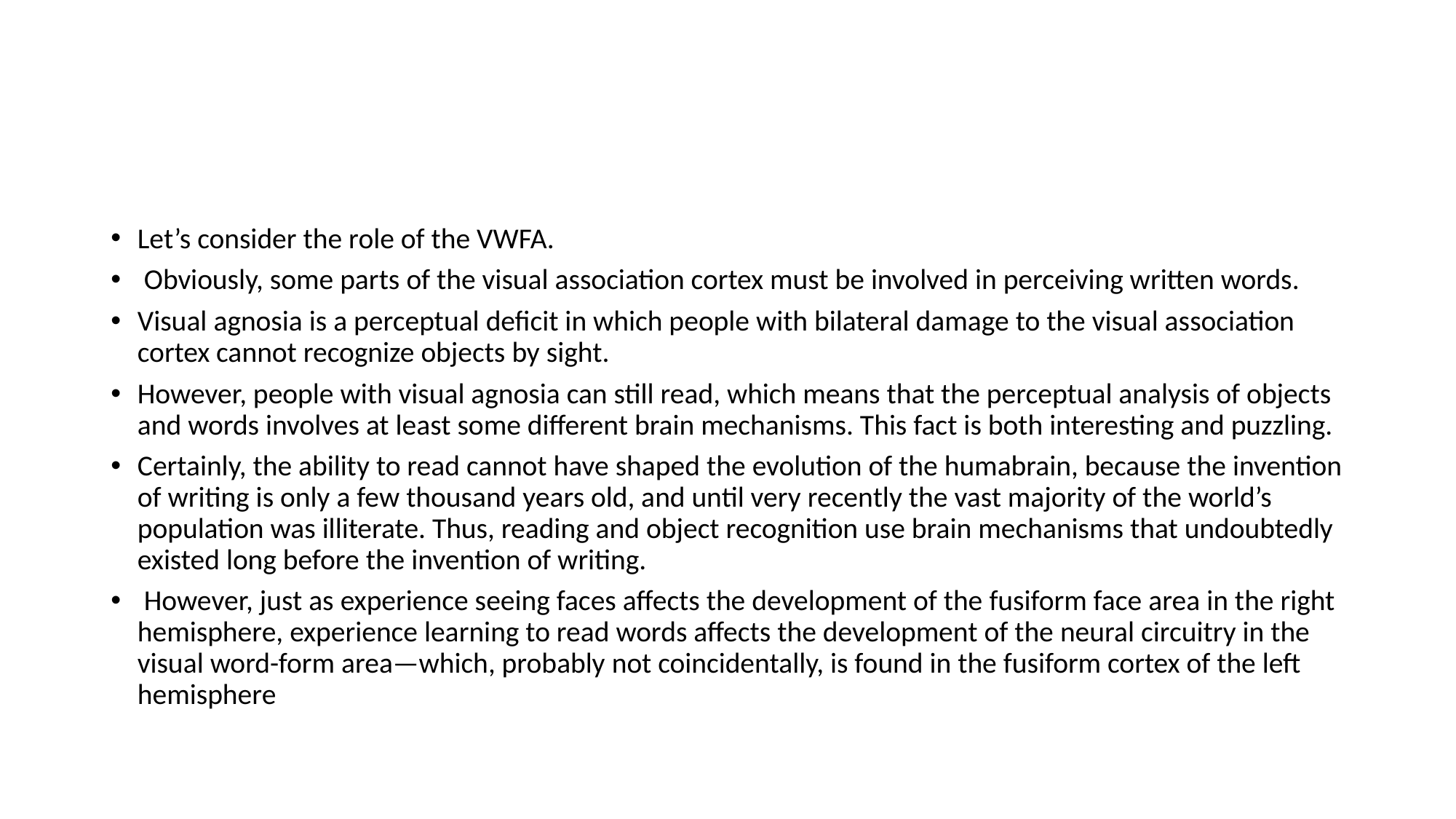

#
Let’s consider the role of the VWFA.
 Obviously, some parts of the visual association cortex must be involved in perceiving written words.
Visual agnosia is a perceptual deficit in which people with bilateral damage to the visual association cortex cannot recognize objects by sight.
However, people with visual agnosia can still read, which means that the perceptual analysis of objects and words involves at least some different brain mechanisms. This fact is both interesting and puzzling.
Certainly, the ability to read cannot have shaped the evolution of the humabrain, because the invention of writing is only a few thousand years old, and until very recently the vast majority of the world’s population was illiterate. Thus, reading and object recognition use brain mechanisms that undoubtedly existed long before the invention of writing.
 However, just as experience seeing faces affects the development of the fusiform face area in the right hemisphere, experience learning to read words affects the development of the neural circuitry in the visual word-form area—which, probably not coincidentally, is found in the fusiform cortex of the left hemisphere